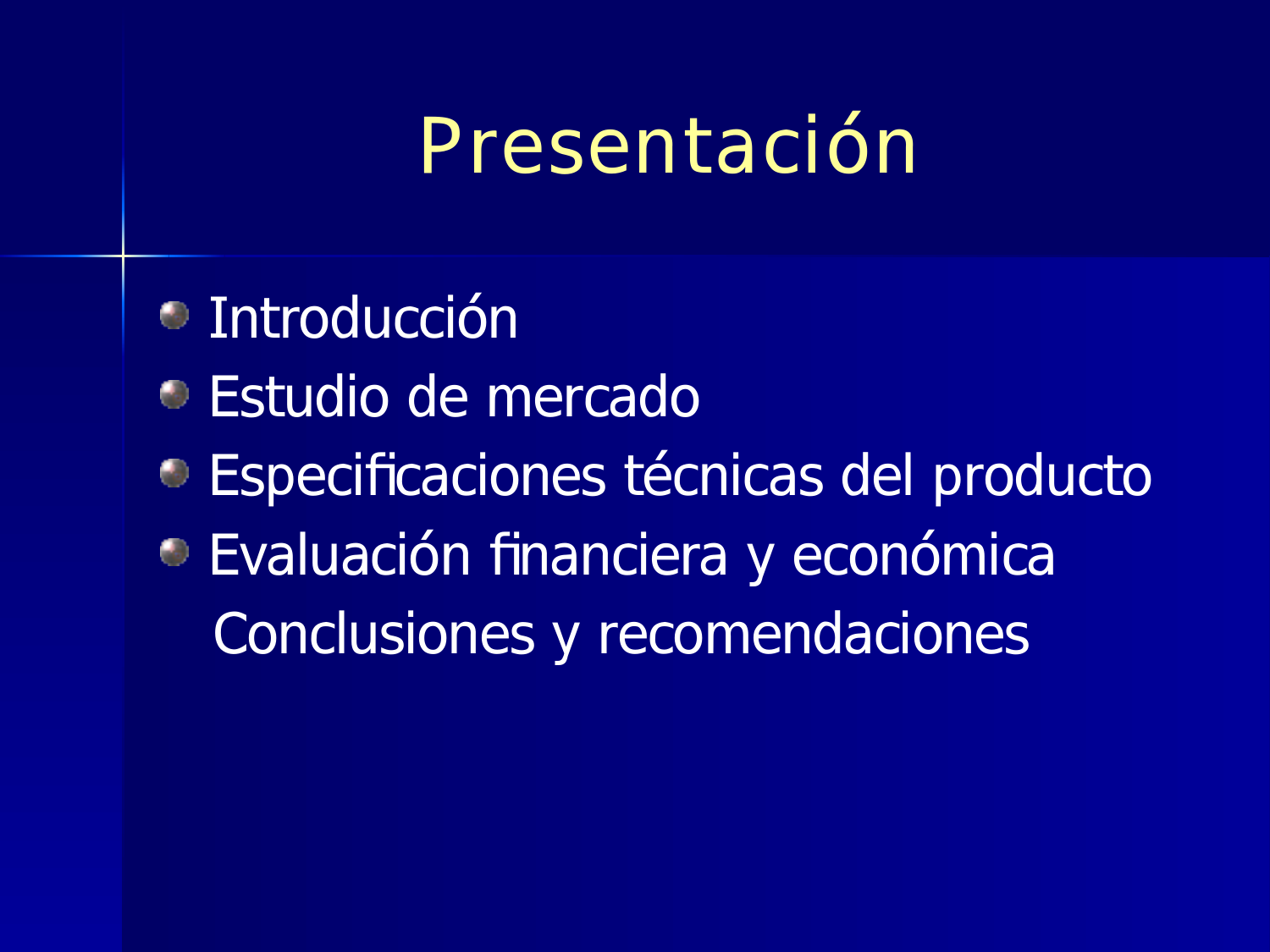

# Presentación
Introducción
Estudio de mercado
Especificaciones técnicas del producto
Evaluación financiera y económica
   Conclusiones y recomendaciones